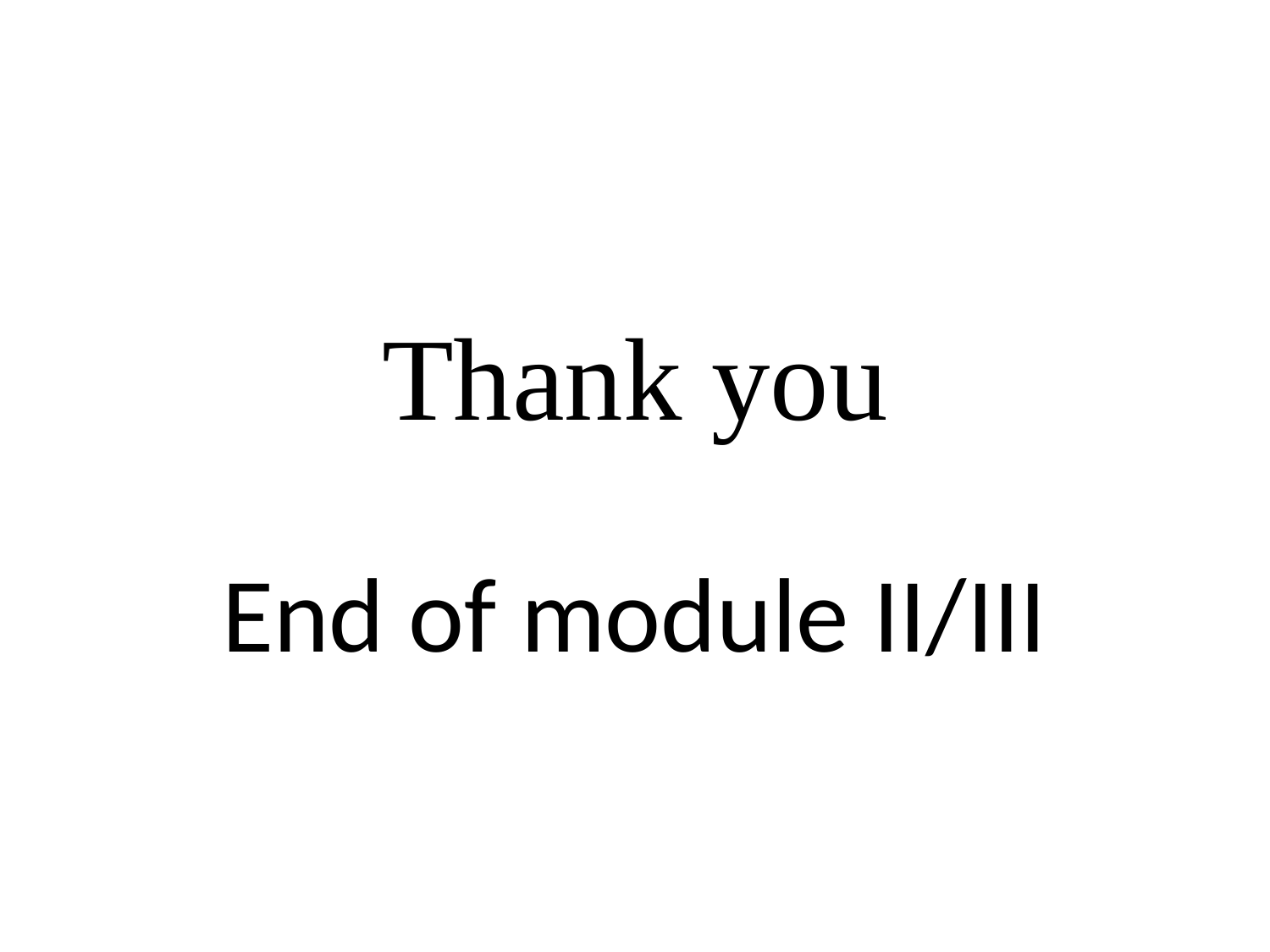

# Thank you
End of module II/III